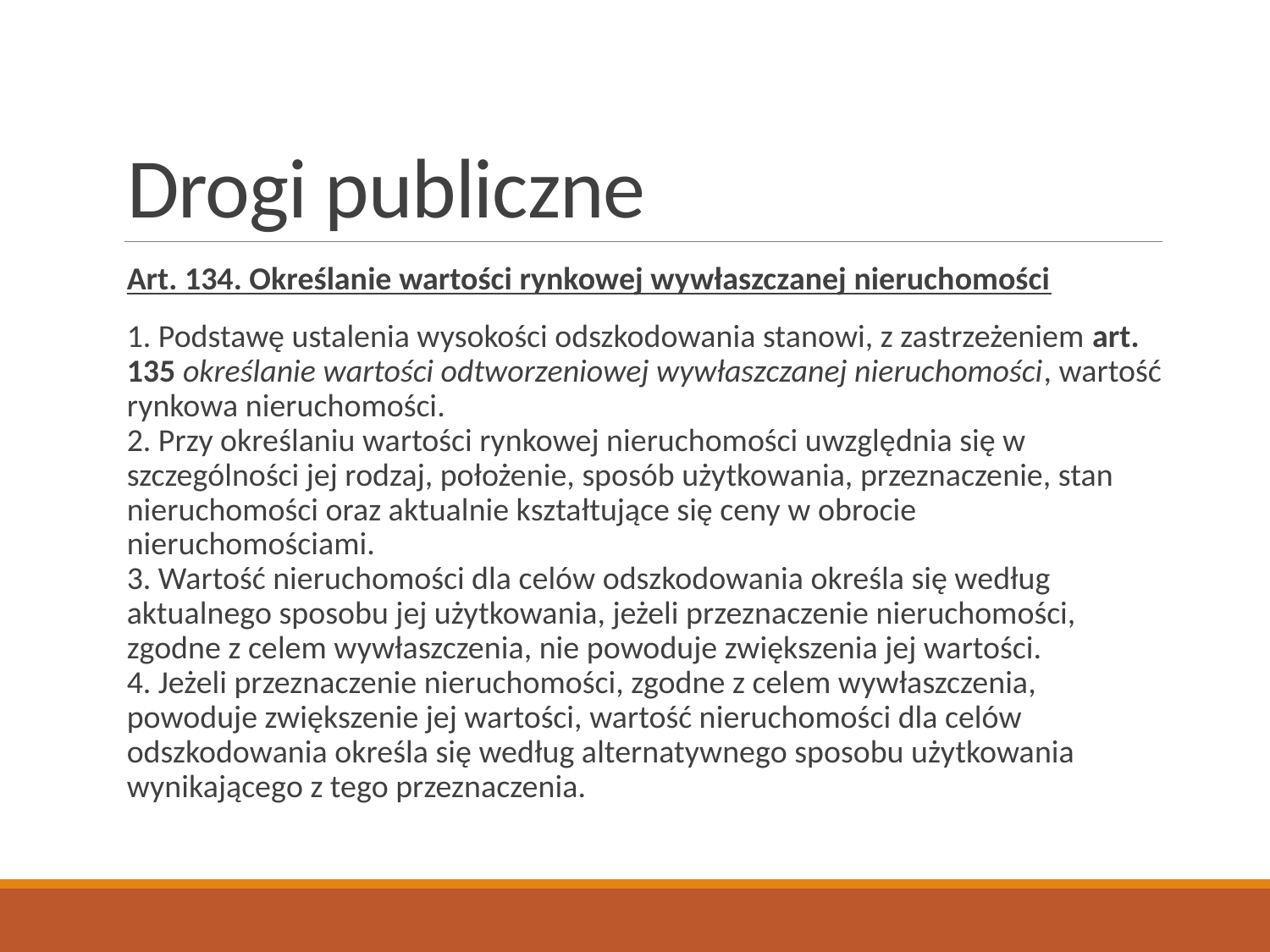

# Drogi publiczne
Art. 134. Określanie wartości rynkowej wywłaszczanej nieruchomości
1. Podstawę ustalenia wysokości odszkodowania stanowi, z zastrzeżeniem art. 135 określanie wartości odtworzeniowej wywłaszczanej nieruchomości, wartość rynkowa nieruchomości.
2. Przy określaniu wartości rynkowej nieruchomości uwzględnia się w szczególności jej rodzaj, położenie, sposób użytkowania, przeznaczenie, stan nieruchomości oraz aktualnie kształtujące się ceny w obrocie nieruchomościami.
3. Wartość nieruchomości dla celów odszkodowania określa się według aktualnego sposobu jej użytkowania, jeżeli przeznaczenie nieruchomości, zgodne z celem wywłaszczenia, nie powoduje zwiększenia jej wartości.
4. Jeżeli przeznaczenie nieruchomości, zgodne z celem wywłaszczenia, powoduje zwiększenie jej wartości, wartość nieruchomości dla celów odszkodowania określa się według alternatywnego sposobu użytkowania wynikającego z tego przeznaczenia.